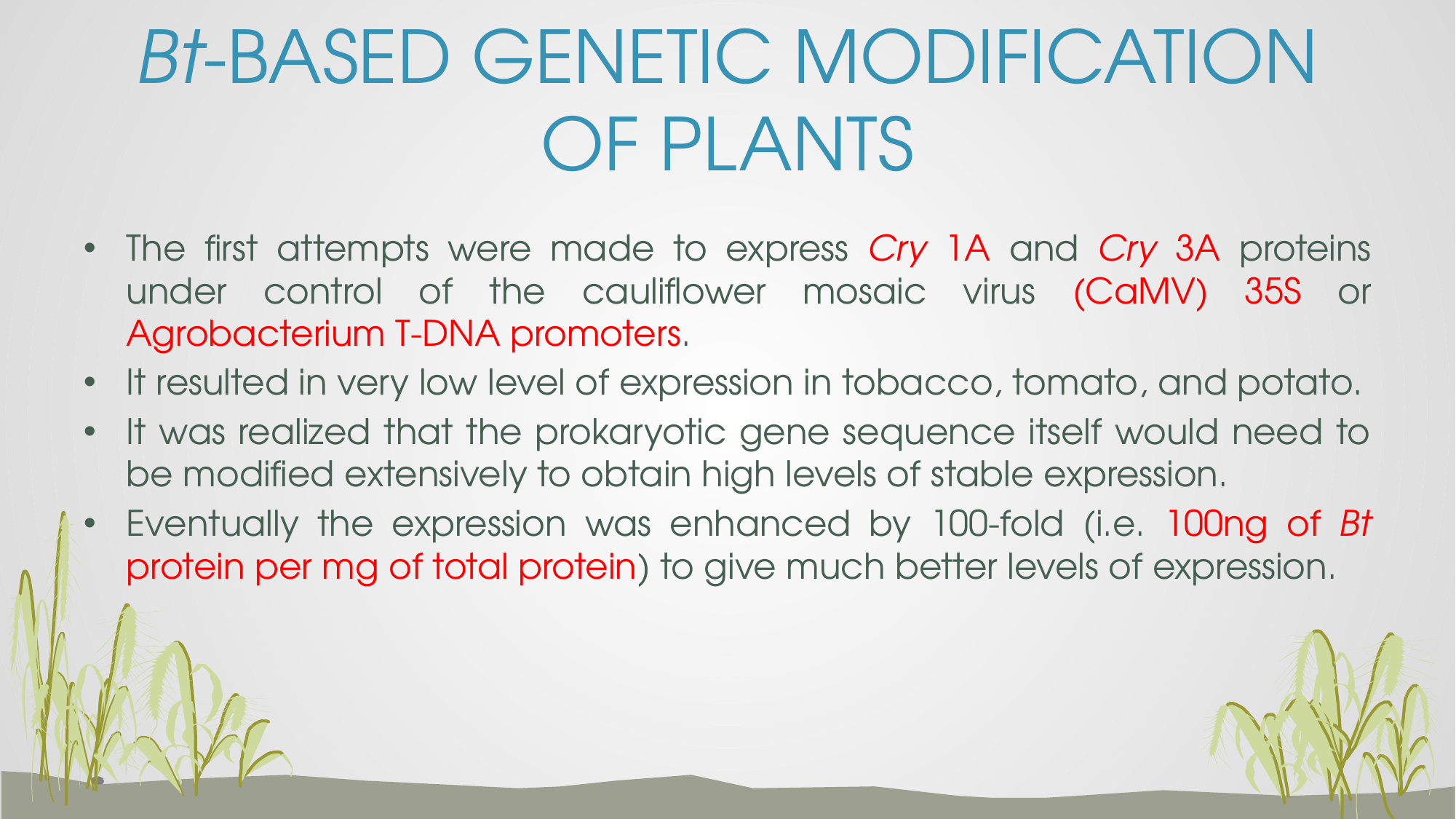

# Bt-BASED GENETIC MODIFICATION OF PLANTS
The first attempts were made to express Cry 1A and Cry 3A proteins under control of the cauliflower mosaic virus (CaMV) 35S or Agrobacterium T-DNA promoters.
It resulted in very low level of expression in tobacco, tomato, and potato.
It was realized that the prokaryotic gene sequence itself would need to be modified extensively to obtain high levels of stable expression.
Eventually the expression was enhanced by 100-fold (i.e. 100ng of Bt protein per mg of total protein) to give much better levels of expression.